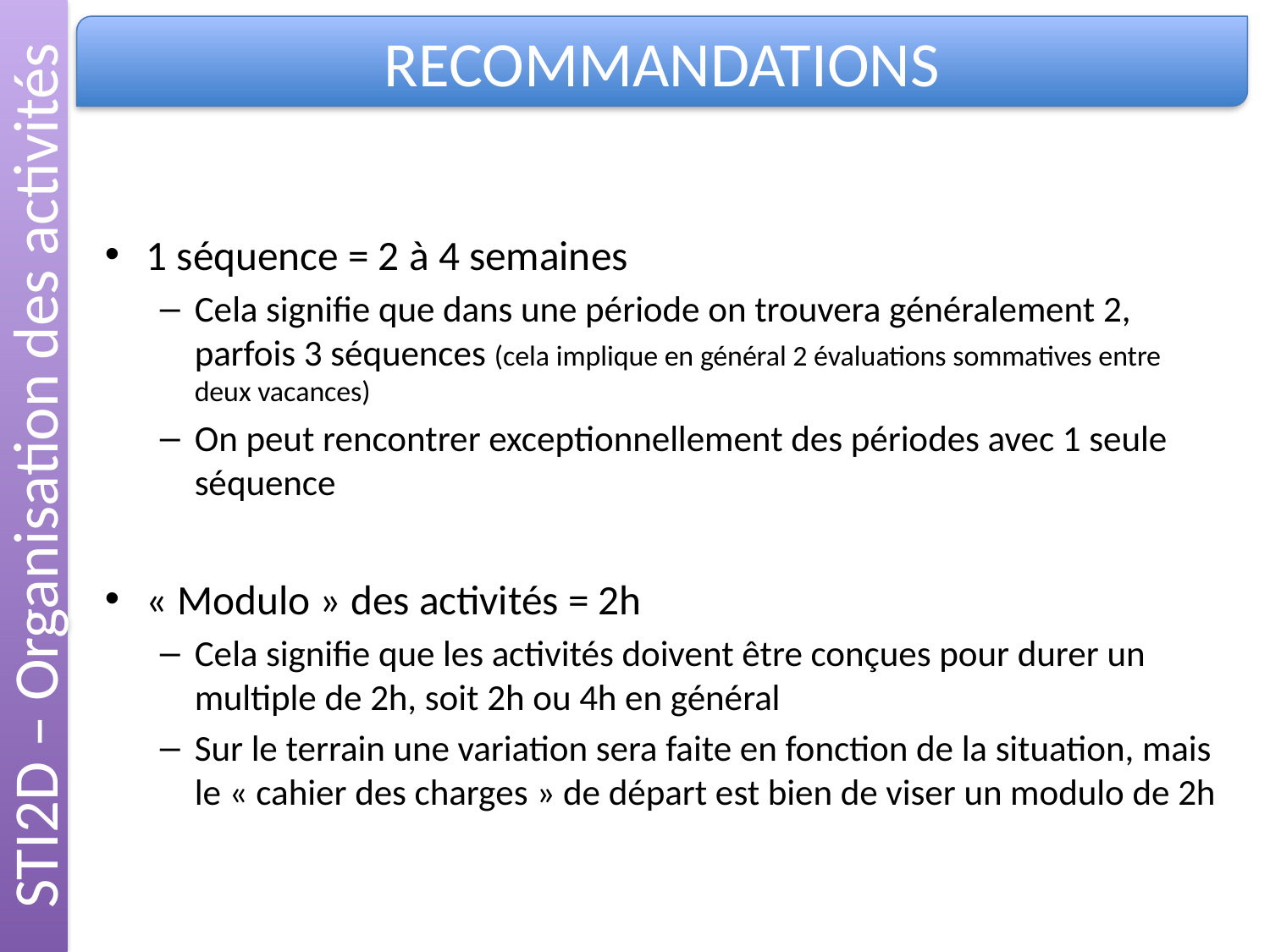

STI2D – Organisation des activités
RECOMMANDATIONS
1 séquence = 2 à 4 semaines
Cela signifie que dans une période on trouvera généralement 2, parfois 3 séquences (cela implique en général 2 évaluations sommatives entre deux vacances)
On peut rencontrer exceptionnellement des périodes avec 1 seule séquence

« Modulo » des activités = 2h
Cela signifie que les activités doivent être conçues pour durer un multiple de 2h, soit 2h ou 4h en général
Sur le terrain une variation sera faite en fonction de la situation, mais le « cahier des charges » de départ est bien de viser un modulo de 2h